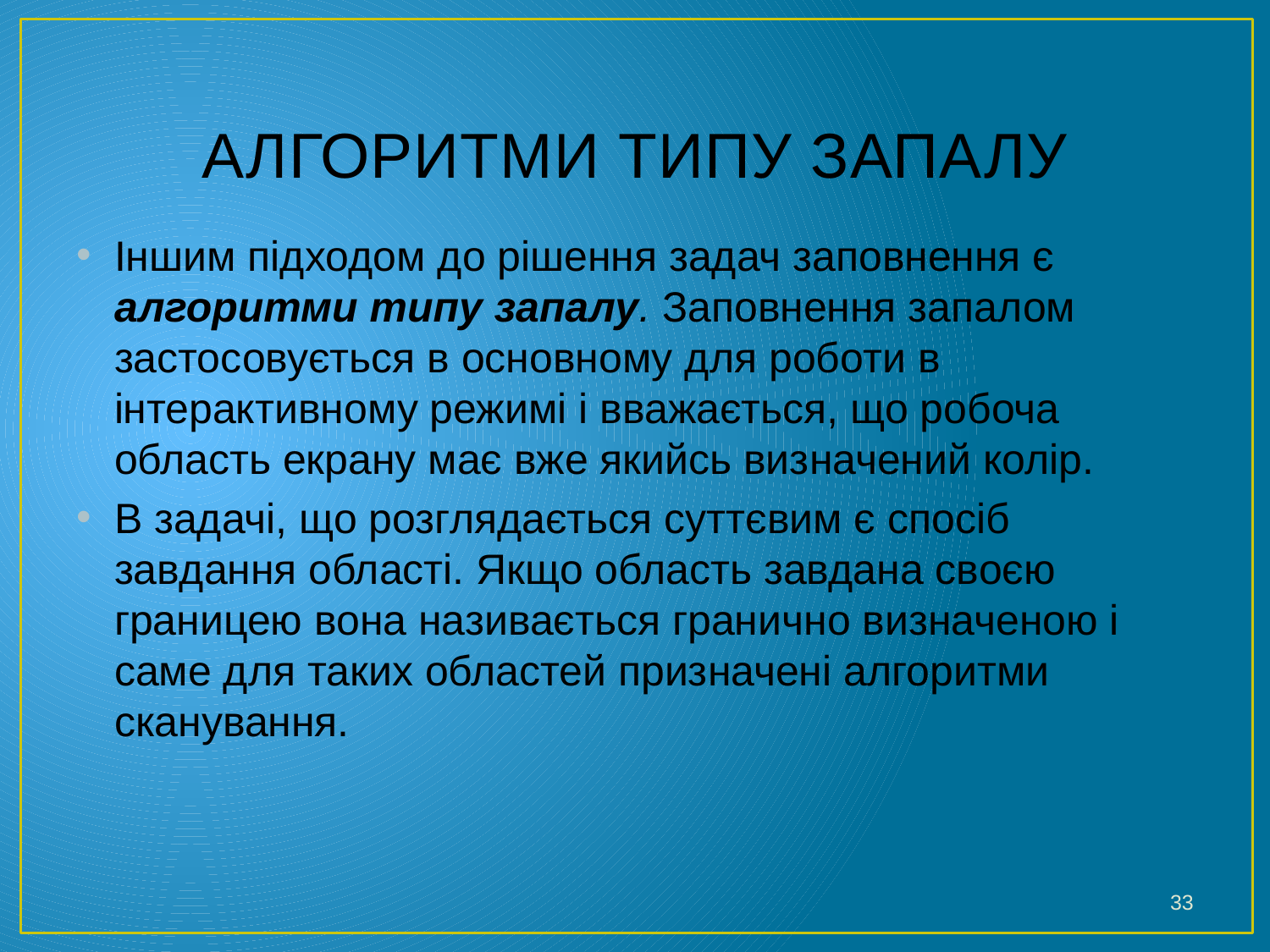

# АЛГОРИТМИ ТИПУ ЗАПАЛУ
Іншим підходом до рішення задач заповнення є алгоритми типу запалу. Заповнення запалом застосовується в основному для роботи в інтерактивному режимі і вважається, що робоча область екрану має вже якийсь визначений колір.
В задачі, що розглядається суттєвим є спосіб завдання області. Якщо область завдана своєю границею вона називається гранично визначеною і саме для таких областей призначені алгоритми сканування.

33